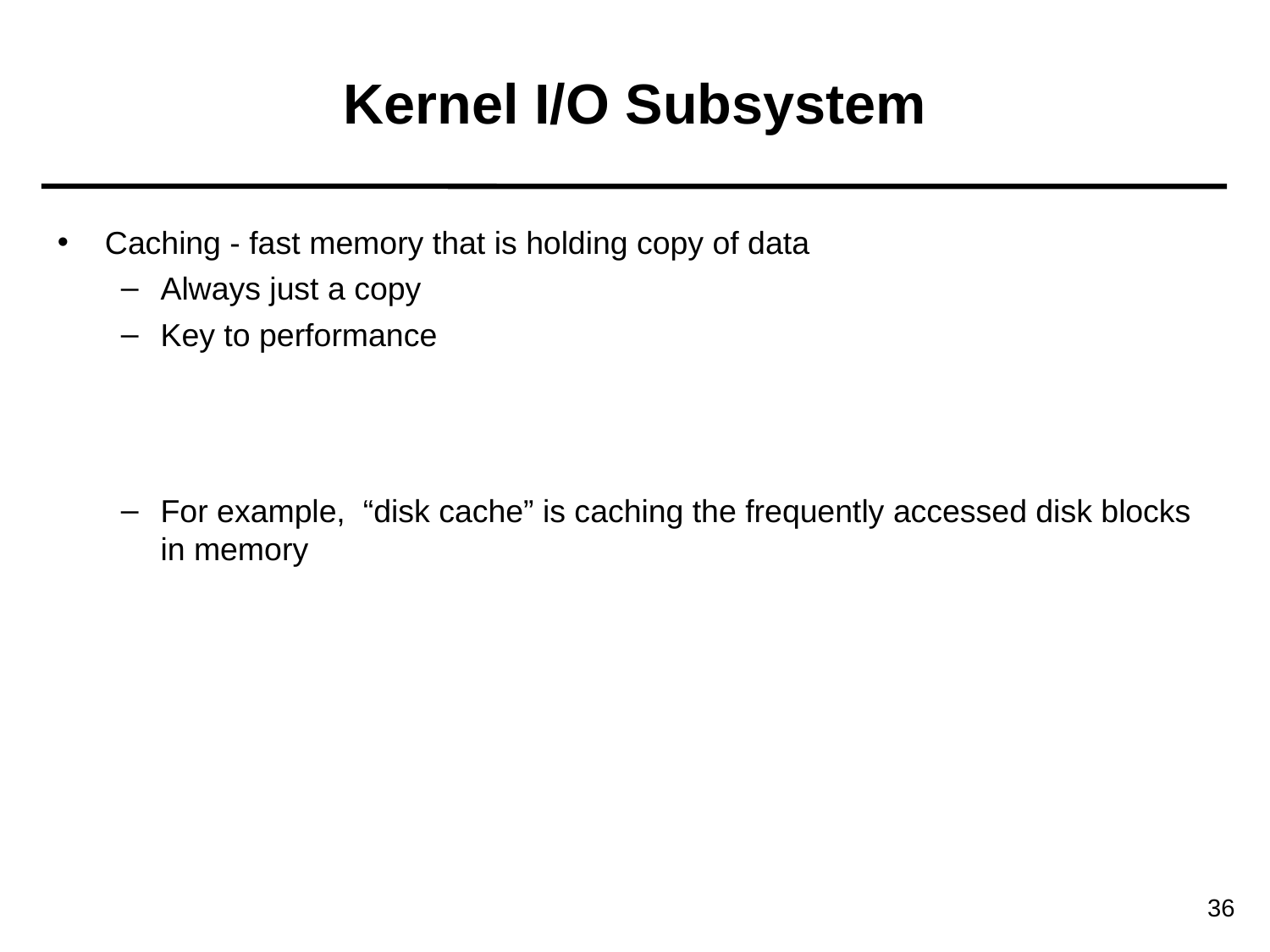

Kernel I/O Subsystem
Caching - fast memory that is holding copy of data
Always just a copy
Key to performance

For example,  “disk cache” is caching the frequently accessed disk blocks in memory
36